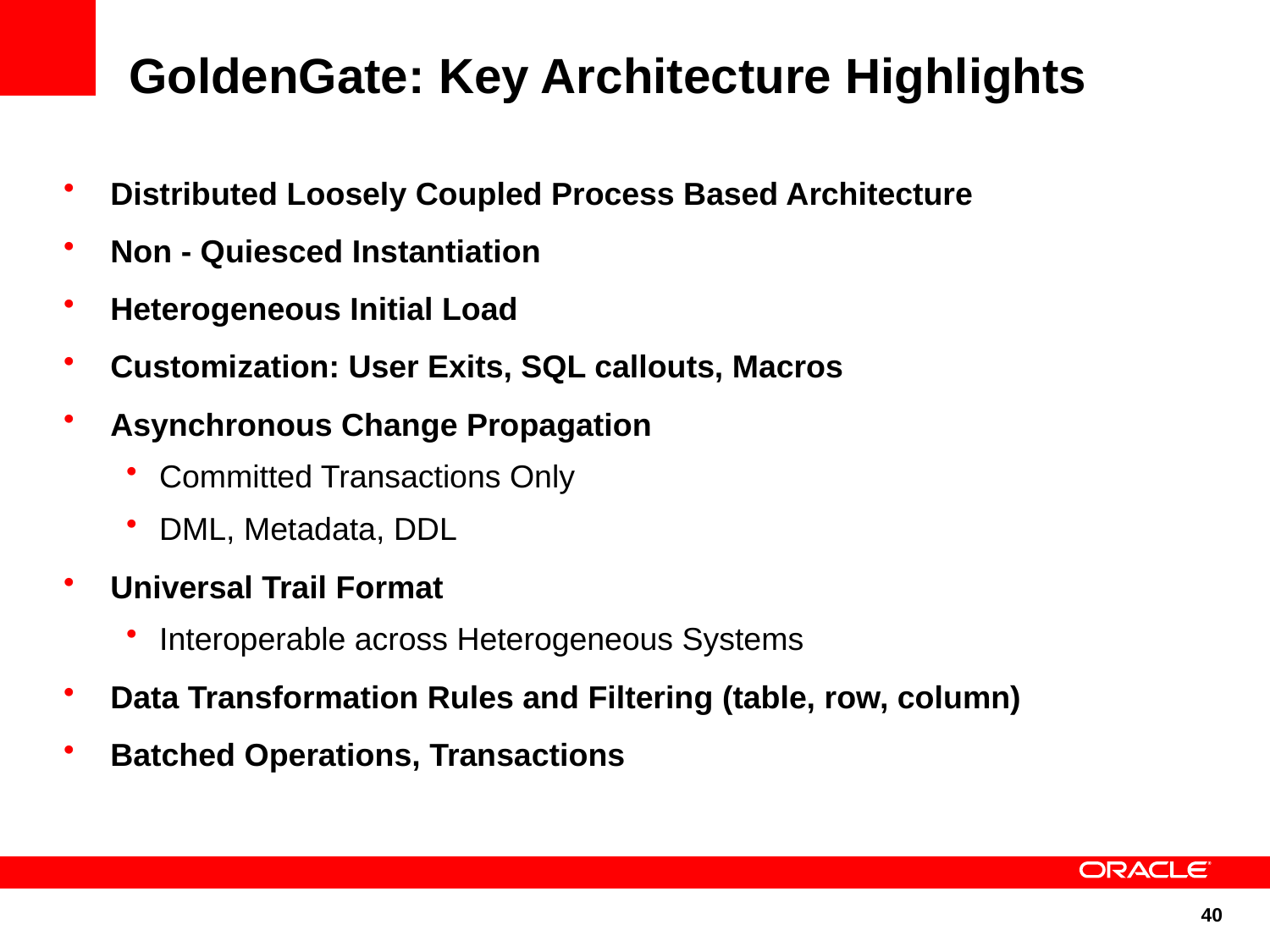

# GoldenGate: Key Architecture Highlights
Distributed Loosely Coupled Process Based Architecture
Non - Quiesced Instantiation
Heterogeneous Initial Load
Customization: User Exits, SQL callouts, Macros
Asynchronous Change Propagation
Committed Transactions Only
DML, Metadata, DDL
Universal Trail Format
Interoperable across Heterogeneous Systems
Data Transformation Rules and Filtering (table, row, column)
Batched Operations, Transactions